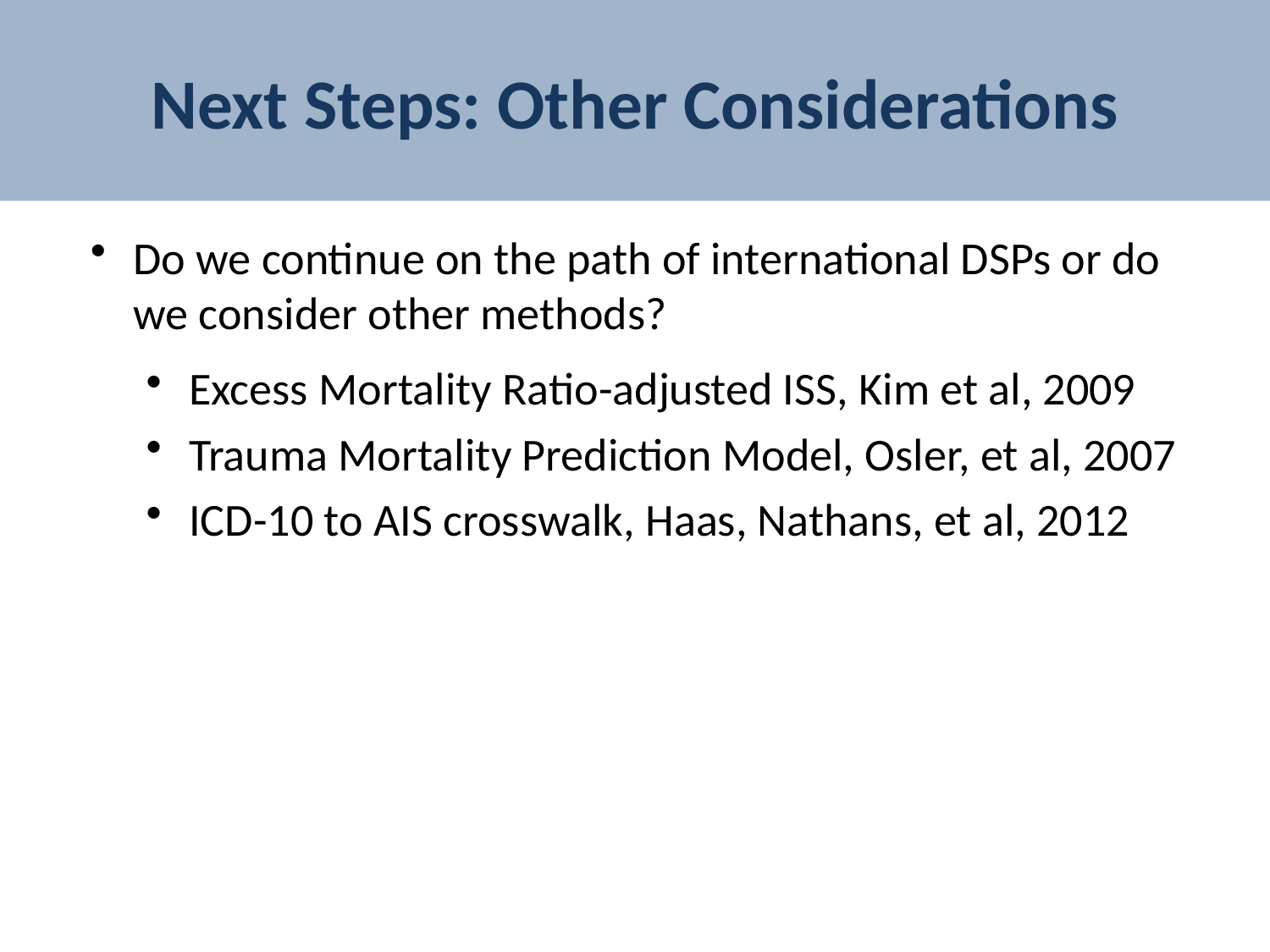

# Next Steps: Other Considerations
Do we continue on the path of international DSPs or do we consider other methods?
Excess Mortality Ratio-adjusted ISS, Kim et al, 2009
Trauma Mortality Prediction Model, Osler, et al, 2007
ICD-10 to AIS crosswalk, Haas, Nathans, et al, 2012